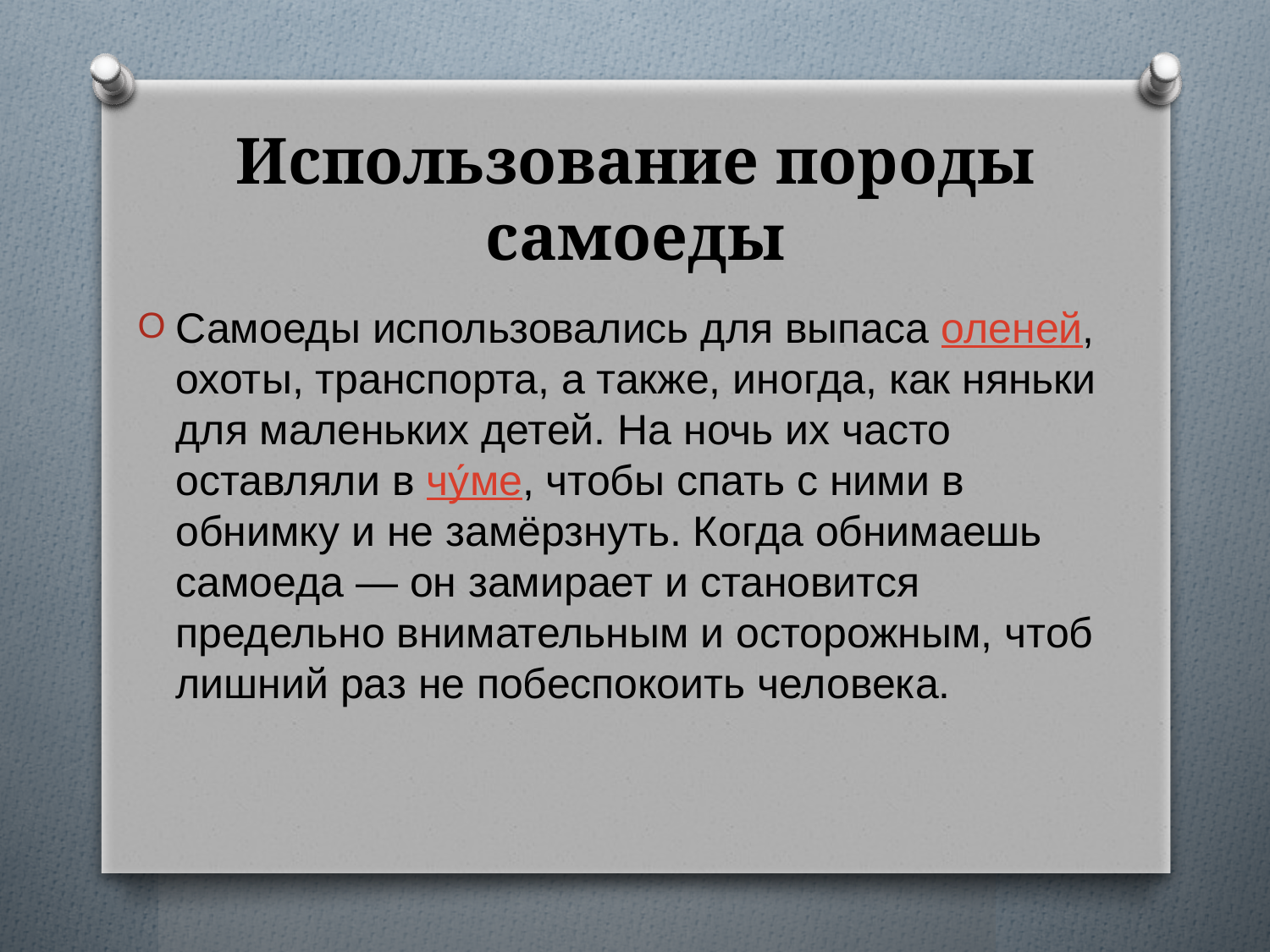

# Использование породы самоеды
Самоеды использовались для выпаса оленей, охоты, транспорта, а также, иногда, как няньки для маленьких детей. На ночь их часто оставляли в чу́ме, чтобы спать с ними в обнимку и не замёрзнуть. Когда обнимаешь самоеда — он замирает и становится предельно внимательным и осторожным, чтоб лишний раз не побеспокоить человека.